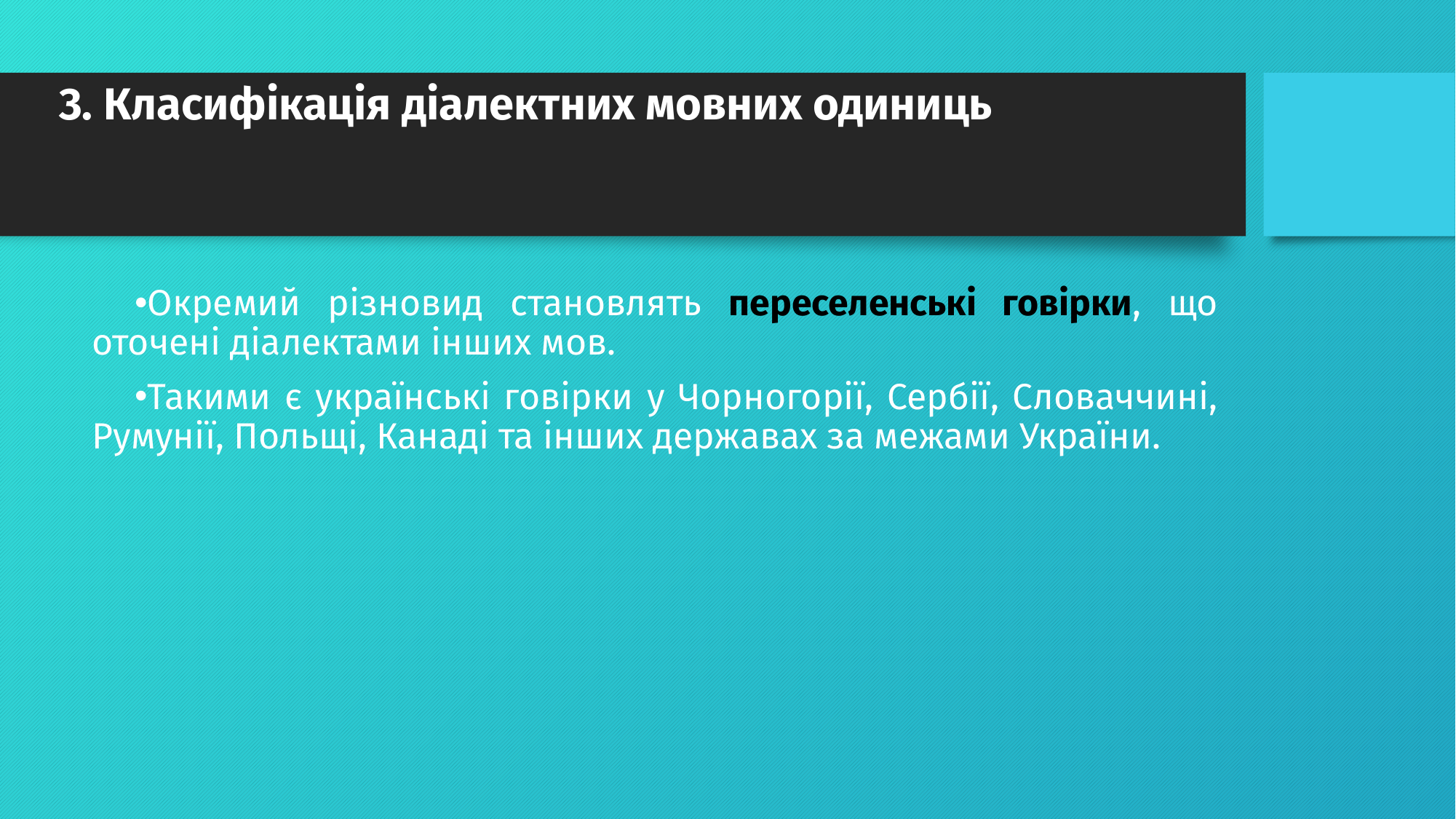

# 3. Класифікація діалектних мовних одиниць
Окремий різновид становлять переселенські говірки, що оточені діалектами інших мов.
Такими є українські говірки у Чорногорії, Сербії, Словаччині, Румунії, Польщі, Канаді та інших державах за межами України.